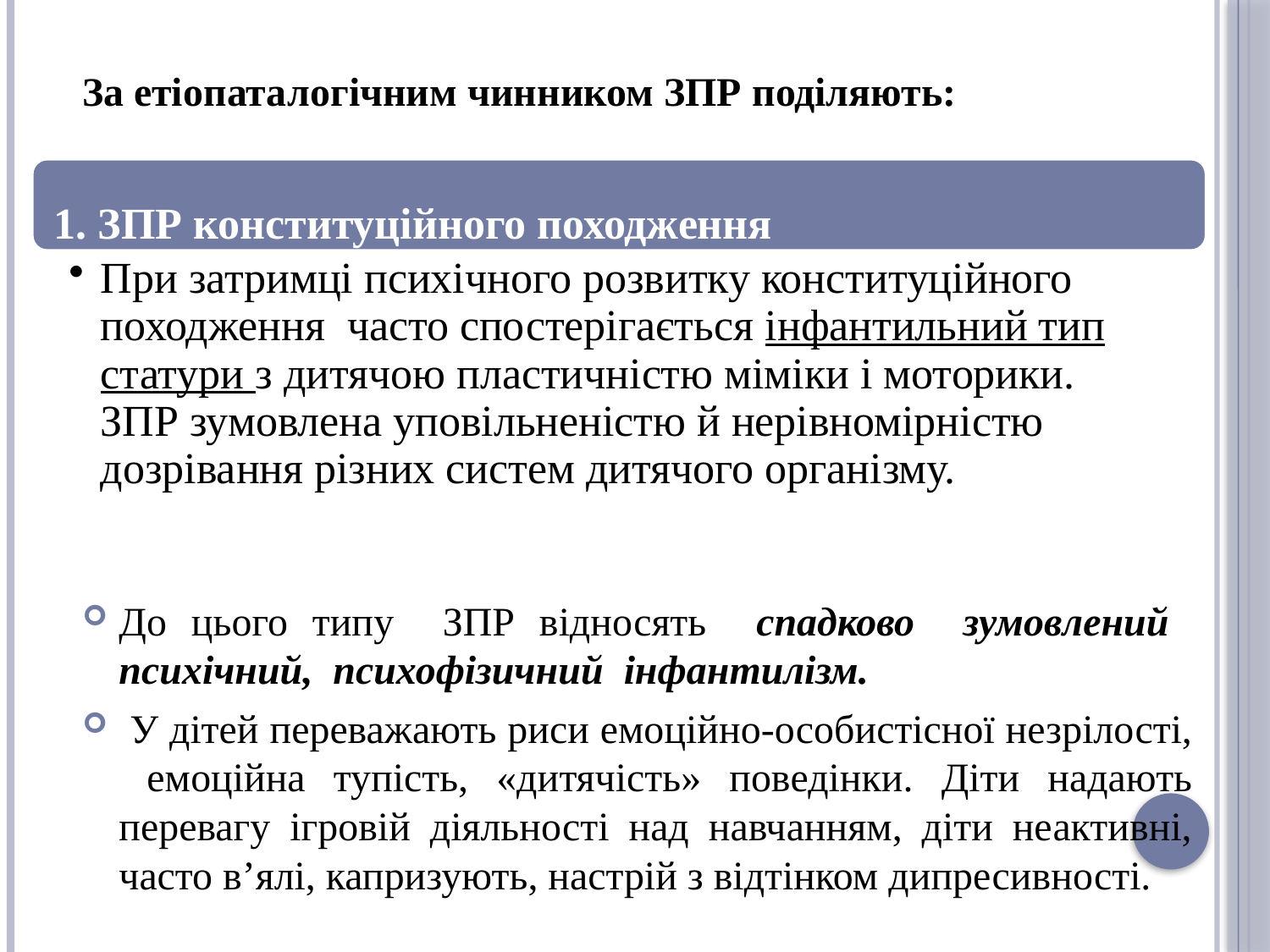

За етіопаталогічним чинником ЗПР поділяють:

До цього типу  ЗПР відносять  спадково  зумовлений  психічний,  психофізичний  інфантилізм.
 У дітей переважають риси емоційно-особистісної незрілості,  емоційна тупість, «дитячість» поведінки. Діти надають перевагу ігровій діяльності над навчанням, діти неактивні, часто в’ялі, капризують, настрій з відтінком дипресивності.

1. ЗПР конституційного походження
При затримці психічного розвитку конституційного походження  часто спостерігається інфантильний тип статури з дитячою пластичністю міміки і моторики.   ЗПР зумовлена уповільненістю й нерівномірністю дозрівання різних систем дитячого організму.